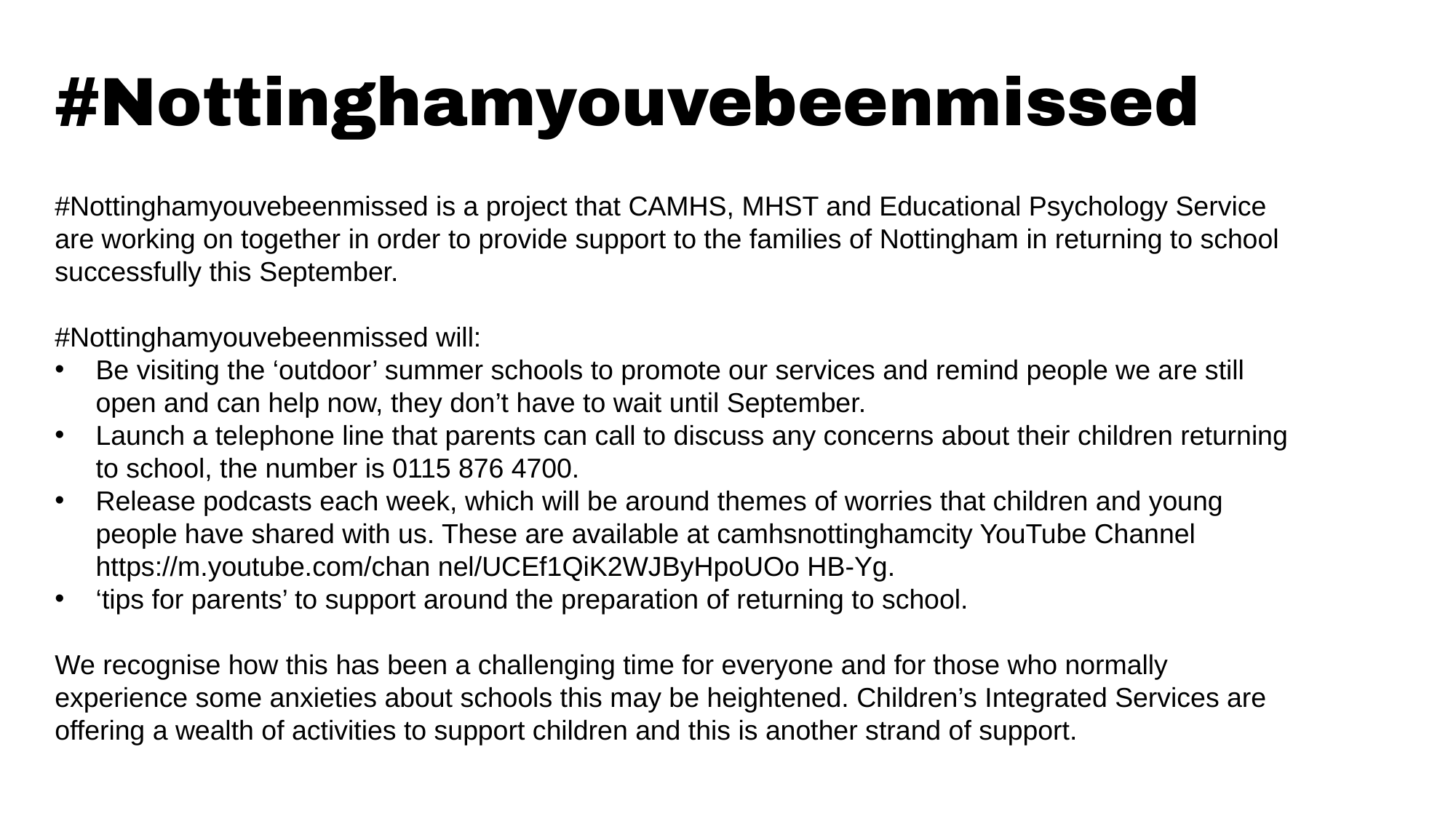

# #Nottinghamyouvebeenmissed
#Nottinghamyouvebeenmissed is a project that CAMHS, MHST and Educational Psychology Service are working on together in order to provide support to the families of Nottingham in returning to school successfully this September.

#Nottinghamyouvebeenmissed will:
Be visiting the ‘outdoor’ summer schools to promote our services and remind people we are still open and can help now, they don’t have to wait until September.
Launch a telephone line that parents can call to discuss any concerns about their children returning to school, the number is 0115 876 4700.
Release podcasts each week, which will be around themes of worries that children and young people have shared with us. These are available at camhsnottinghamcity YouTube Channel https://m.youtube.com/chan nel/UCEf1QiK2WJByHpoUOo HB-Yg.
‘tips for parents’ to support around the preparation of returning to school.

We recognise how this has been a challenging time for everyone and for those who normally experience some anxieties about schools this may be heightened. Children’s Integrated Services are offering a wealth of activities to support children and this is another strand of support.